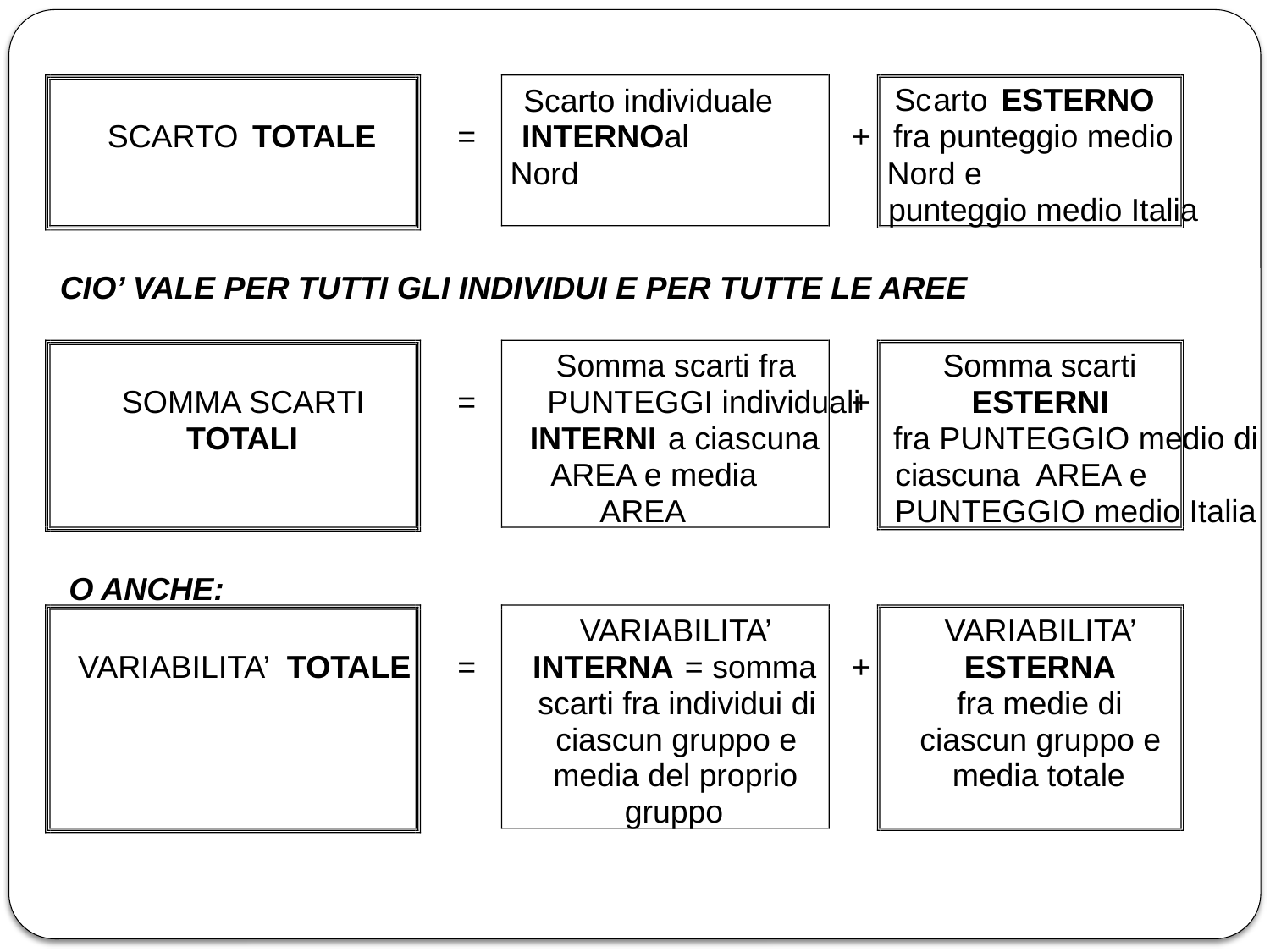

Sc
arto
ESTERNO

Scarto individuale

SCARTO
TOTALE

INTERNO
 al
=

+

fra punteggio medio
Nord

Nord e
punteggio medio Italia

CIO’ VALE PER TUTTI GLI INDIVIDUI E PER TUTTE LE AREE

Somma scarti fra

Somma scarti
ESTERNI

SOMMA SCARTI
=

PUNTEGGI individuali

+

TOTALI

INTERNI
a ciascuna
fra PUNTEGGIO medio di
AREA e media
ciascuna  AREA e
AREA

PUNTEGGIO medio Italia

O ANCHE:

VARIABILITA’

VARIABILITA’
VARIABILITA’
TOTALE

INTERNA
 = somma
ESTERNA

=

+

scarti fra individui di
fra medie di
ciascun gruppo e
ciascun gruppo e
media del proprio
media tota
le

gruppo